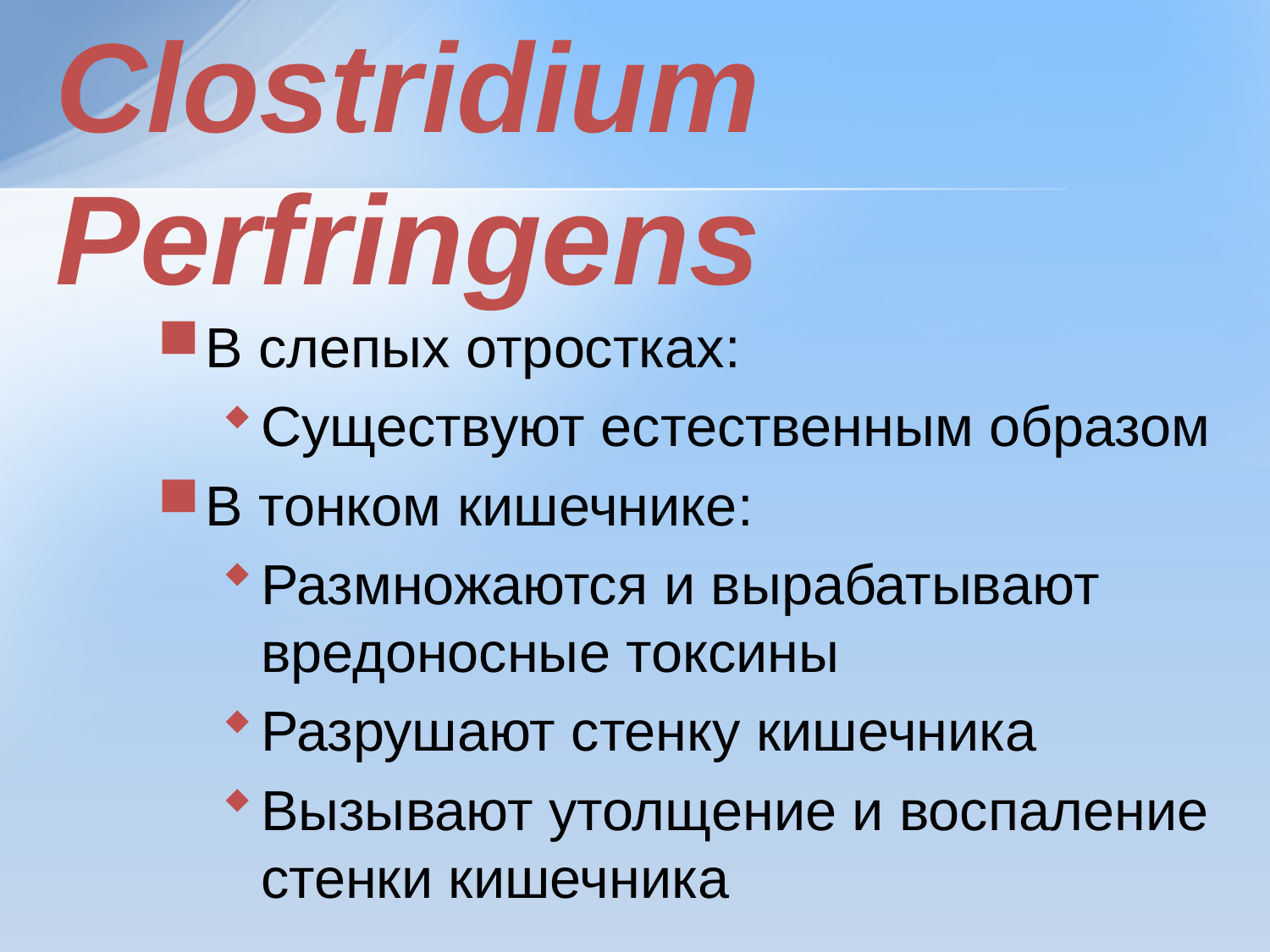

Clostridium Perfringens

В слепых отростках:
Существуют естественным образом
В тонком кишечнике:
Размножаются и вырабатывают вредоносные токсины
Разрушают стенку кишечника
Вызывают утолщение и воспаление стенки кишечника